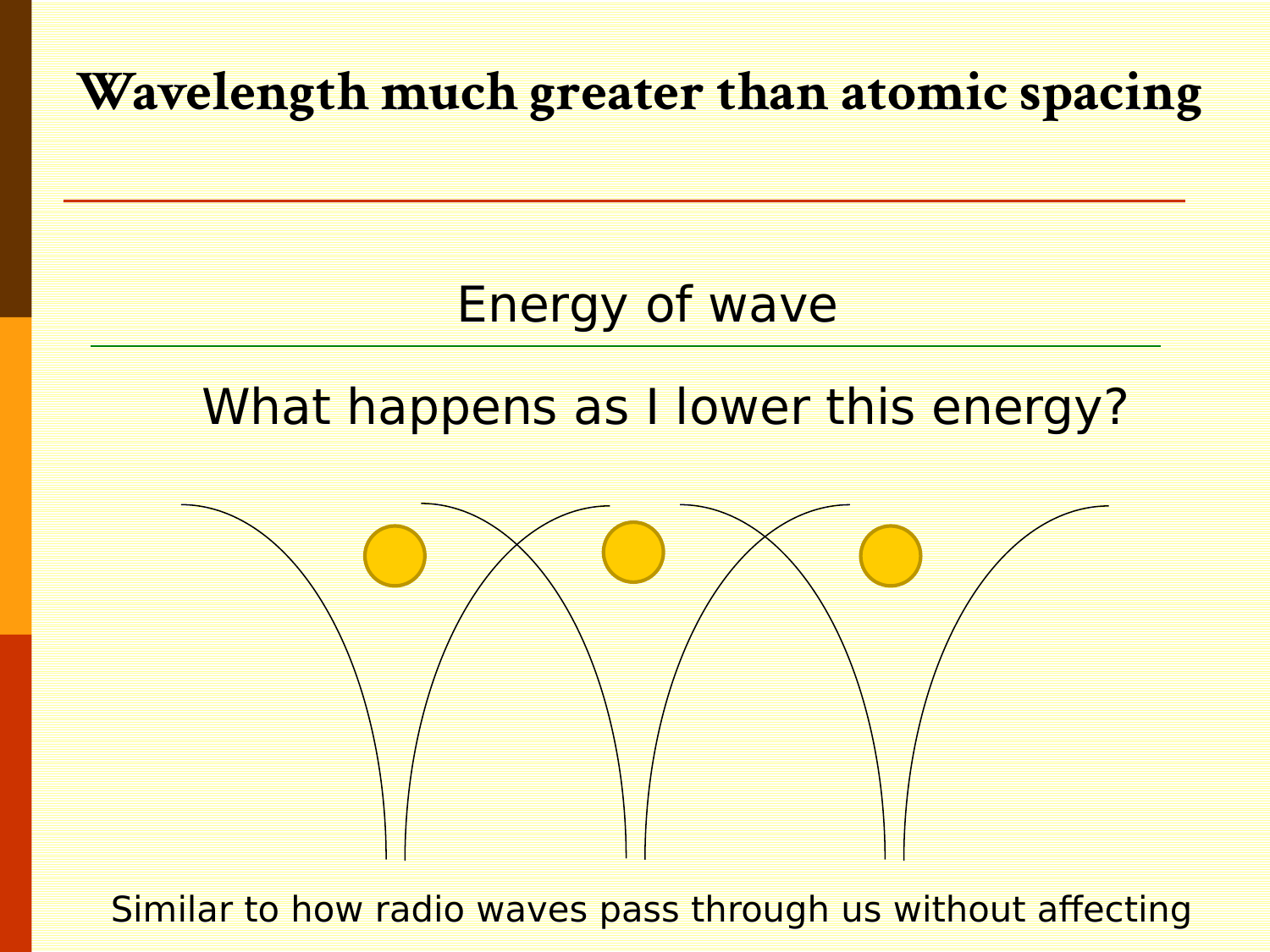

# Wavelength much greater than atomic spacing
Energy of wave
What happens as I lower this energy?

Similar to how radio waves pass through us without affecting